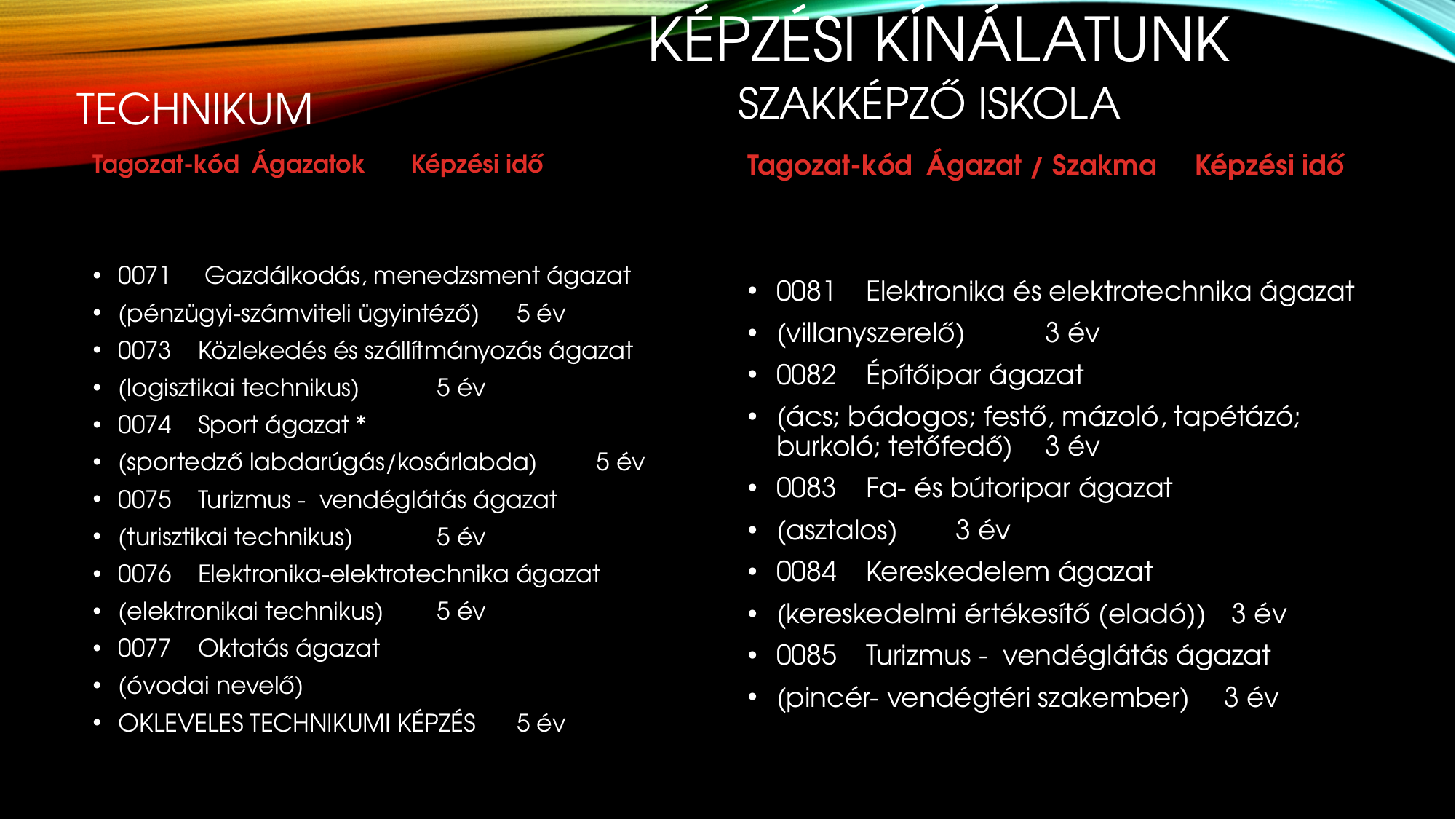

# KÉPZÉSI KÍNÁLATUNK
SZAKKÉPZŐ ISKOLA
TECHNIKUM
Tagozat-kód	Ágazatok	Képzési idő

0071	 Gazdálkodás, menedzsment ágazat
(pénzügyi-számviteli ügyintéző)	5 év
0073	Közlekedés és szállítmányozás ágazat
(logisztikai technikus)	5 év
0074	Sport ágazat *
(sportedző labdarúgás/kosárlabda)	5 év
0075	Turizmus -  vendéglátás ágazat
(turisztikai technikus) 	5 év
0076	Elektronika-elektrotechnika ágazat
(elektronikai technikus)	5 év
0077	Oktatás ágazat
(óvodai nevelő)
OKLEVELES TECHNIKUMI KÉPZÉS	5 év

Tagozat-kód	Ágazat / Szakma	Képzési idő

0081	Elektronika és elektrotechnika ágazat
(villanyszerelő)	3 év
0082	Építőipar ágazat
(ács; bádogos; festő, mázoló, tapétázó; burkoló; tetőfedő)	3 év
0083	Fa- és bútoripar ágazat
(asztalos)	3 év
0084	Kereskedelem ágazat
(kereskedelmi értékesítő (eladó))	 3 év
0085	Turizmus -  vendéglátás ágazat
(pincér- vendégtéri szakember)	3 év